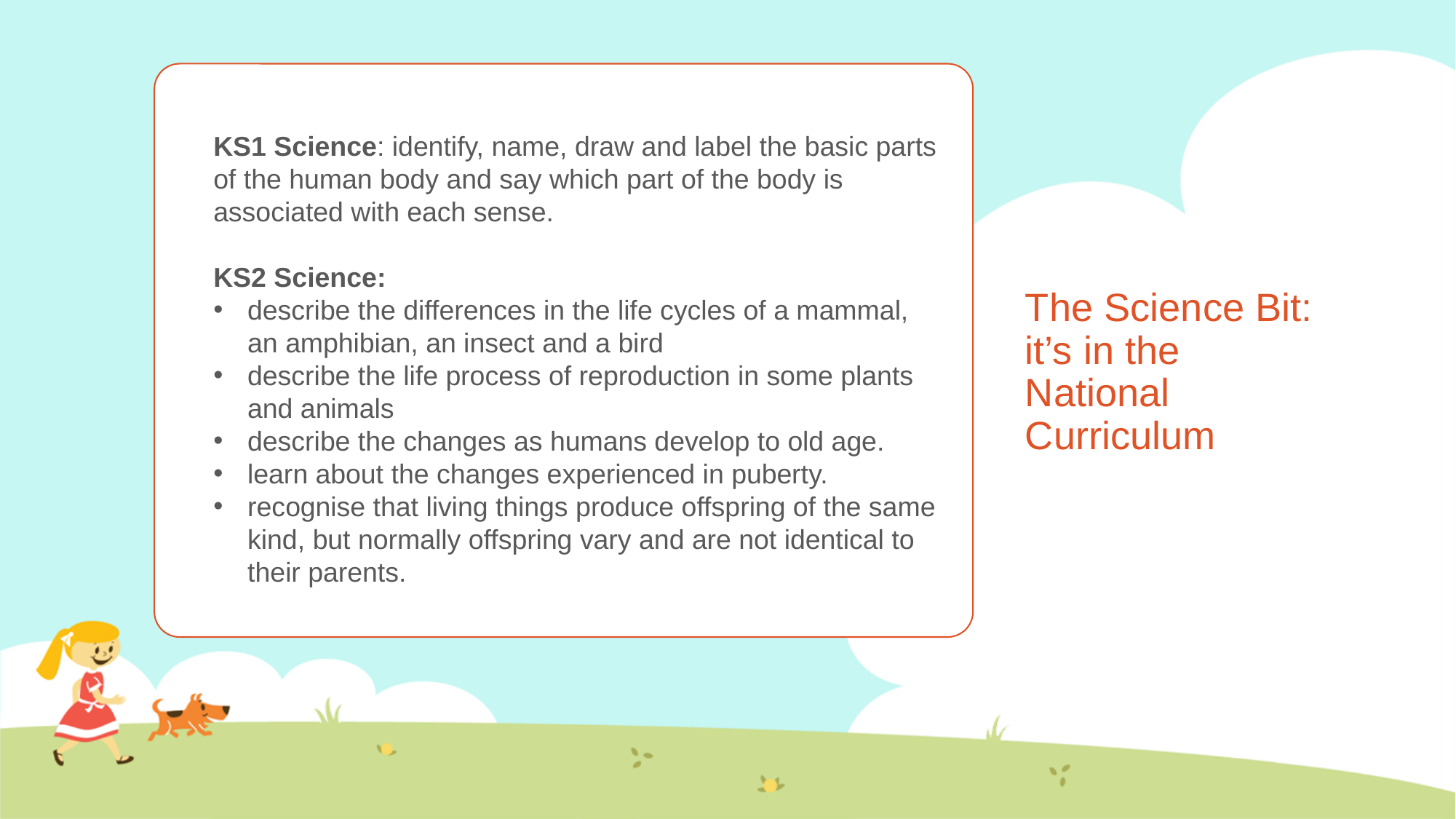

KS1 Science: identify, name, draw and label the basic parts of the human body and say which part of the body is associated with each sense.

KS2 Science:
describe the differences in the life cycles of a mammal, an amphibian, an insect and a bird
describe the life process of reproduction in some plants and animals
describe the changes as humans develop to old age.
learn about the changes experienced in puberty.
recognise that living things produce offspring of the same kind, but normally offspring vary and are not identical to their parents.
# The Science Bit: it’s in the National Curriculum